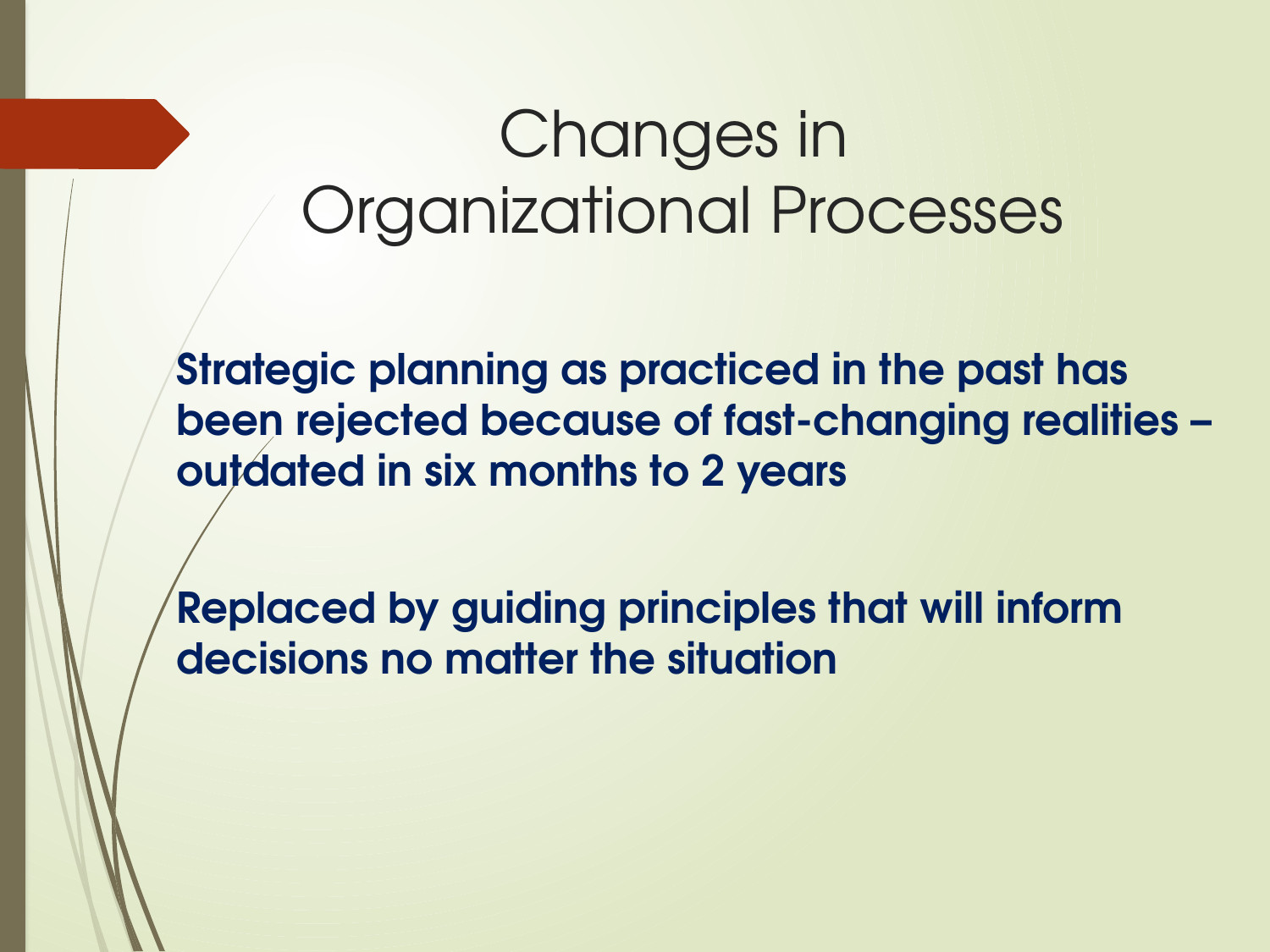

# Changes in Organizational Processes

Strategic planning as practiced in the past has been rejected because of fast-changing realities – outdated in six months to 2 years

Replaced by guiding principles that will inform decisions no matter the situation